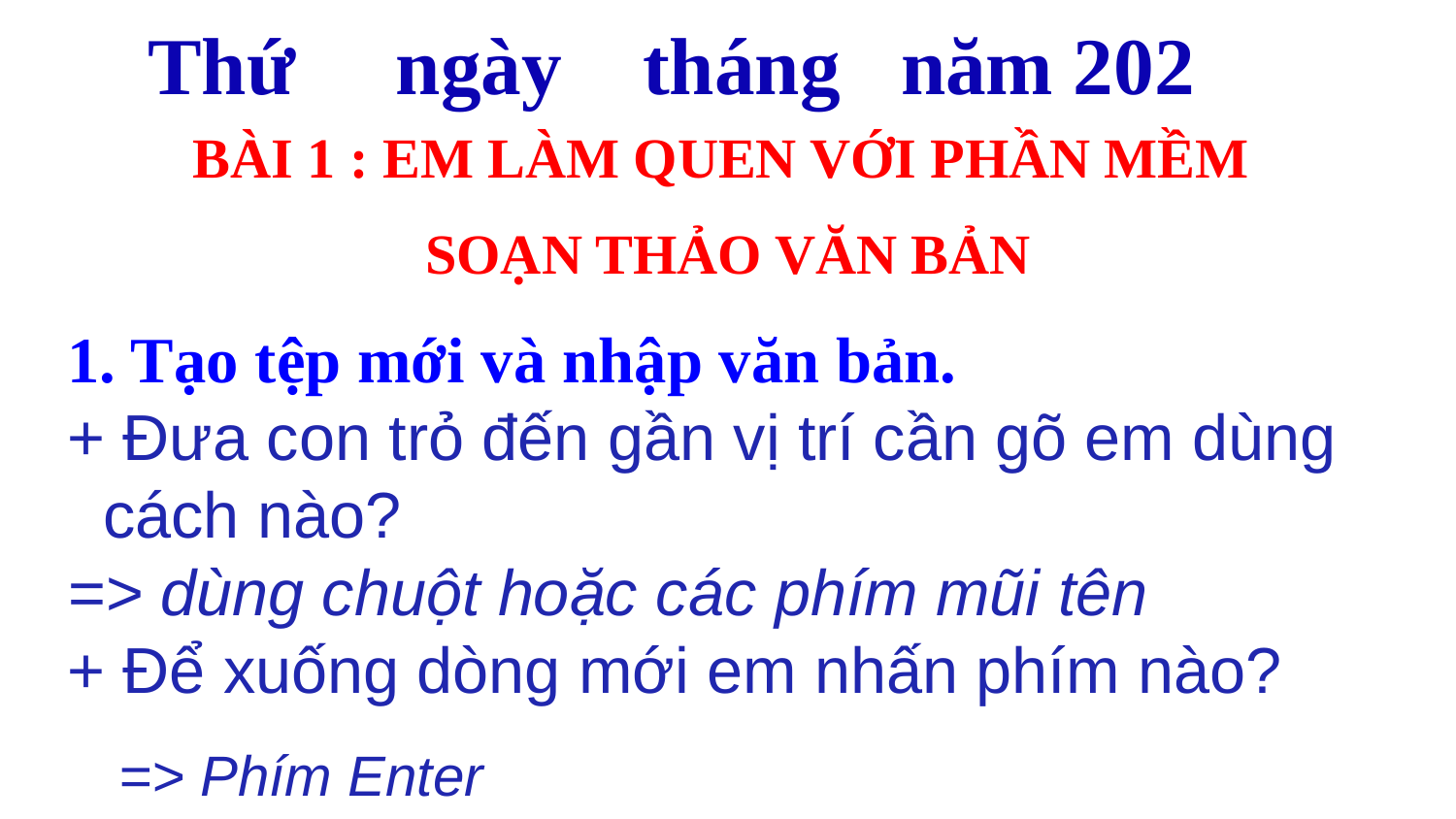

Thứ     ngày    tháng   năm 202
BÀI 1 : EM LÀM QUEN VỚI PHẦN MỀM
SOẠN THẢO VĂN BẢN
1. Tạo tệp mới và nhập văn bản.
+ Đưa con trỏ đến gần vị trí cần gõ em dùng cách nào?
=> dùng chuột hoặc các phím mũi tên
+ Để xuống dòng mới em nhấn phím nào?
	 => Phím Enter